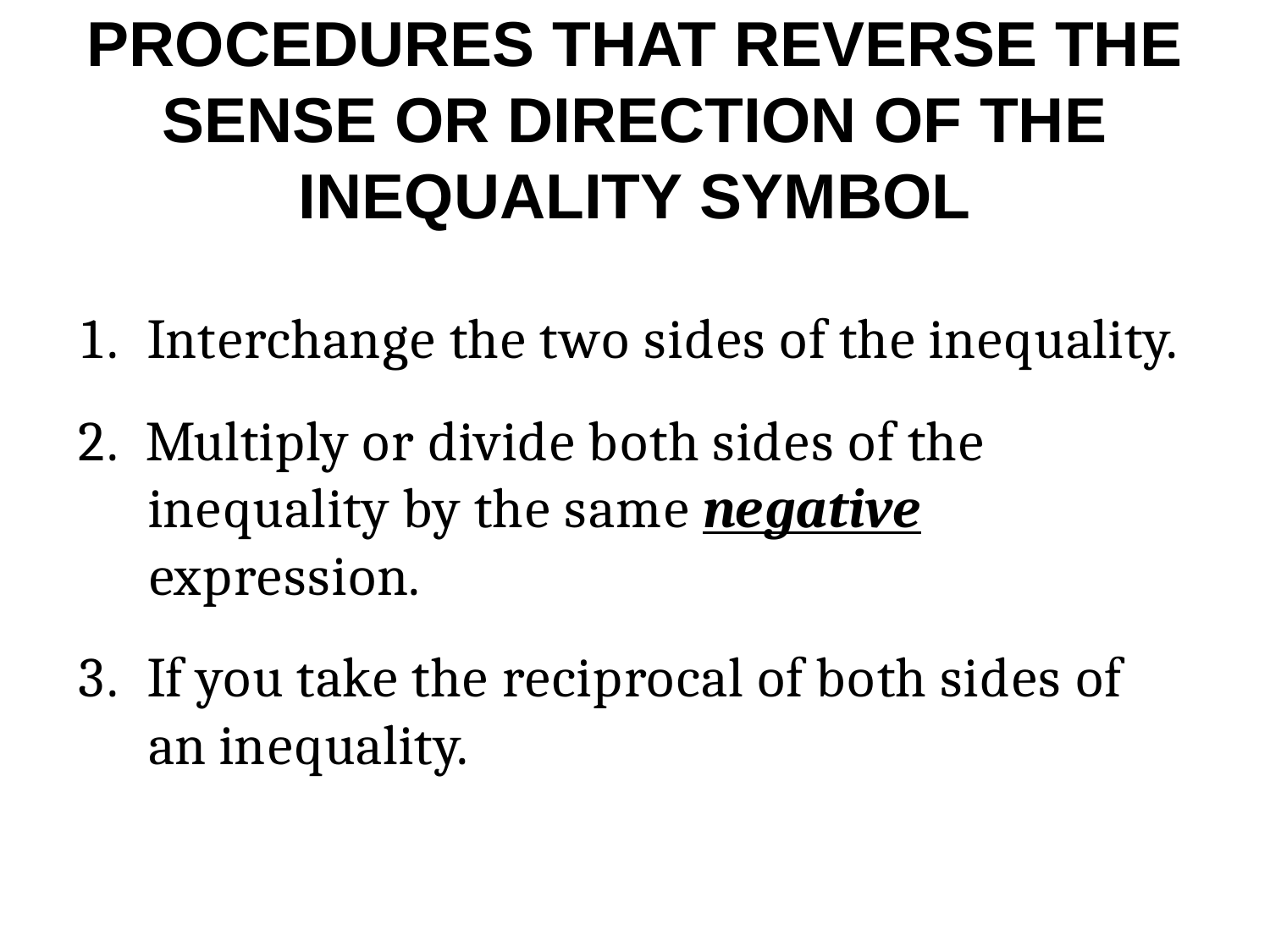

# PROCEDURES THAT REVERSE THE SENSE OR DIRECTION OF THE INEQUALITY SYMBOL
Interchange the two sides of the inequality.
Multiply or divide both sides of the inequality by the same negative expression.
If you take the reciprocal of both sides of an inequality.